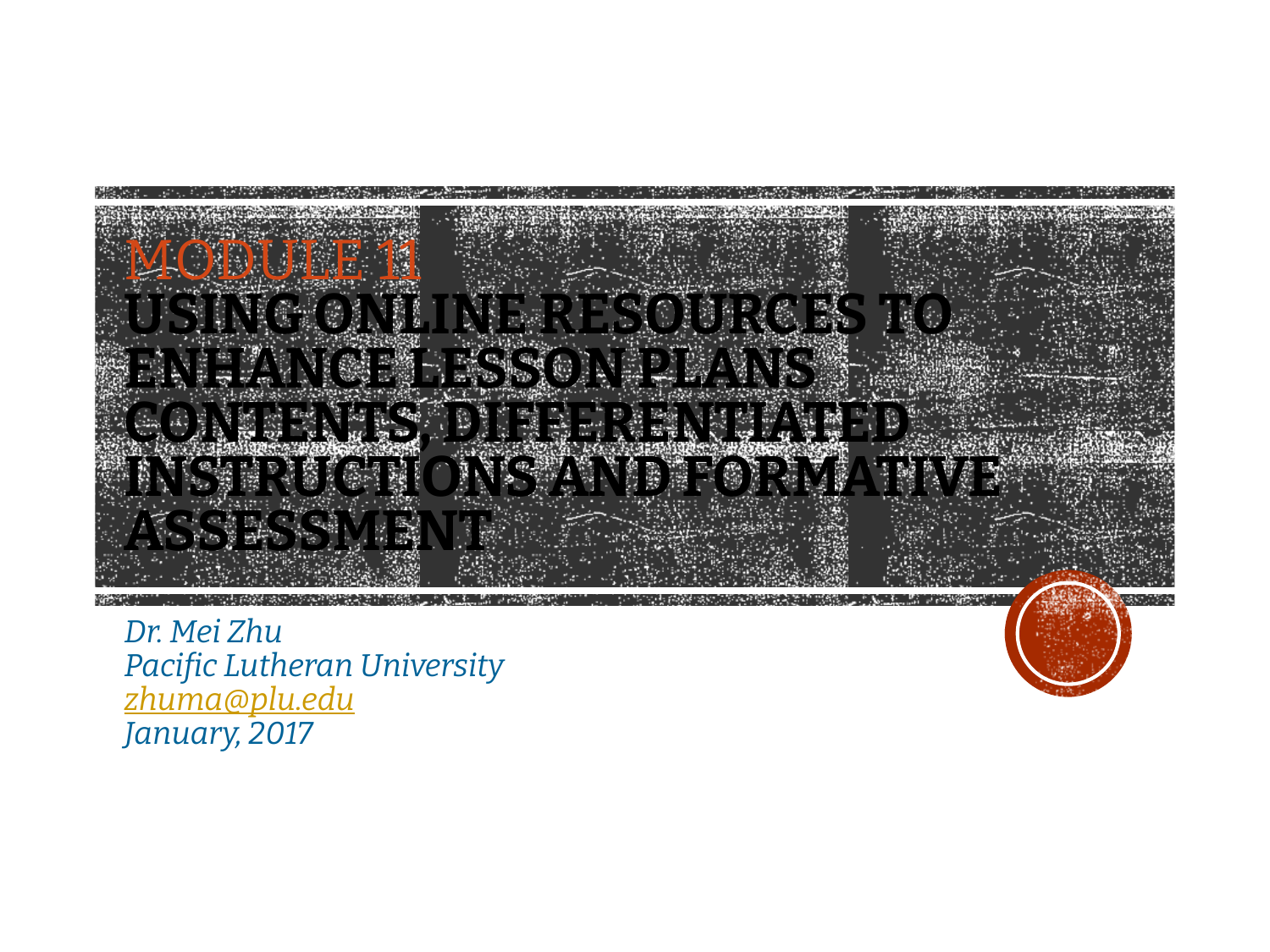

# Module 11 Using Online Resources to Enhance Lesson Plans Contents, Differentiated Instructions and Formative Assessment
Dr. Mei Zhu
Pacific Lutheran University
zhuma@plu.edu
January, 2017